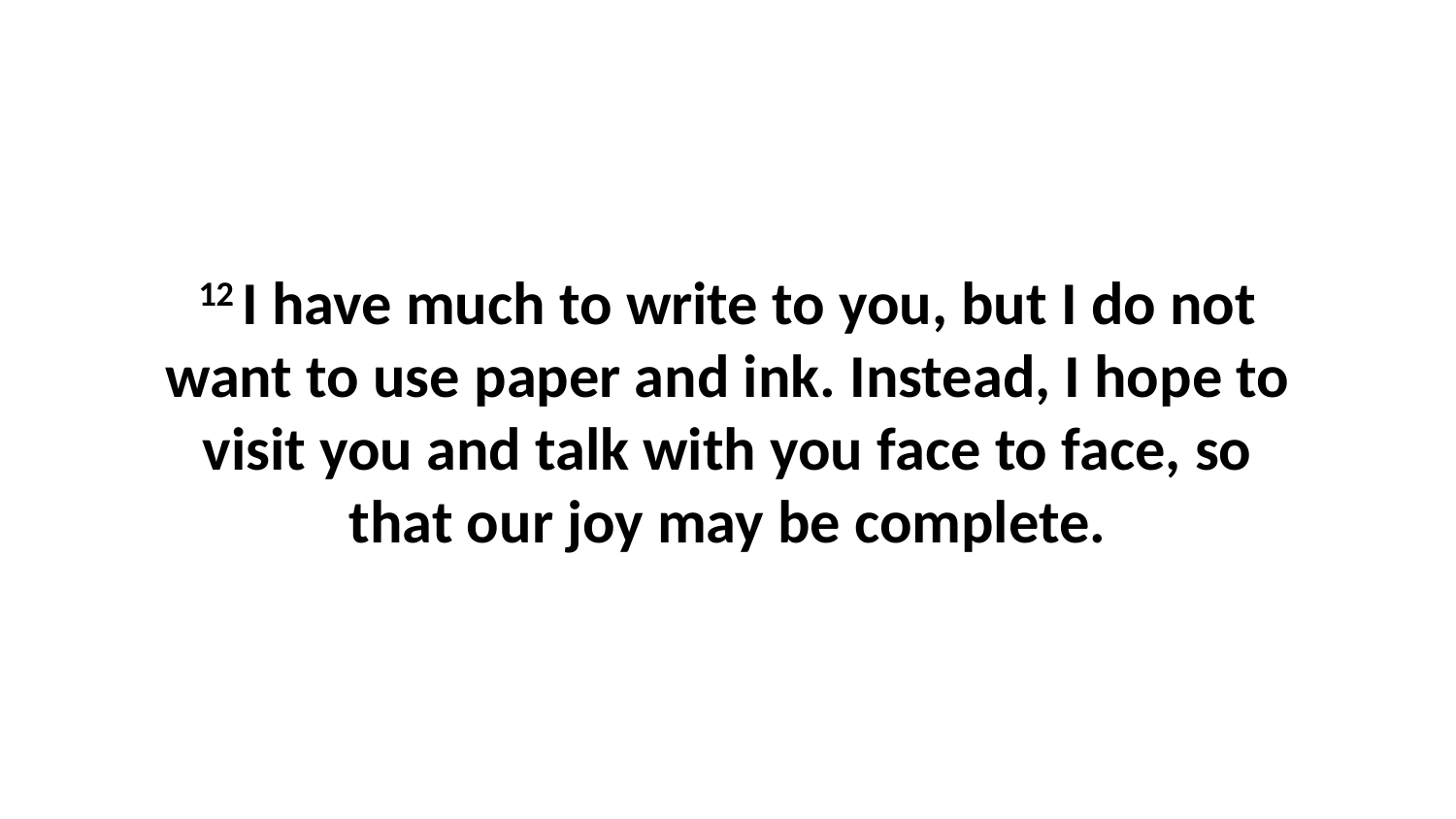

12 I have much to write to you, but I do not want to use paper and ink. Instead, I hope to visit you and talk with you face to face, so that our joy may be complete.